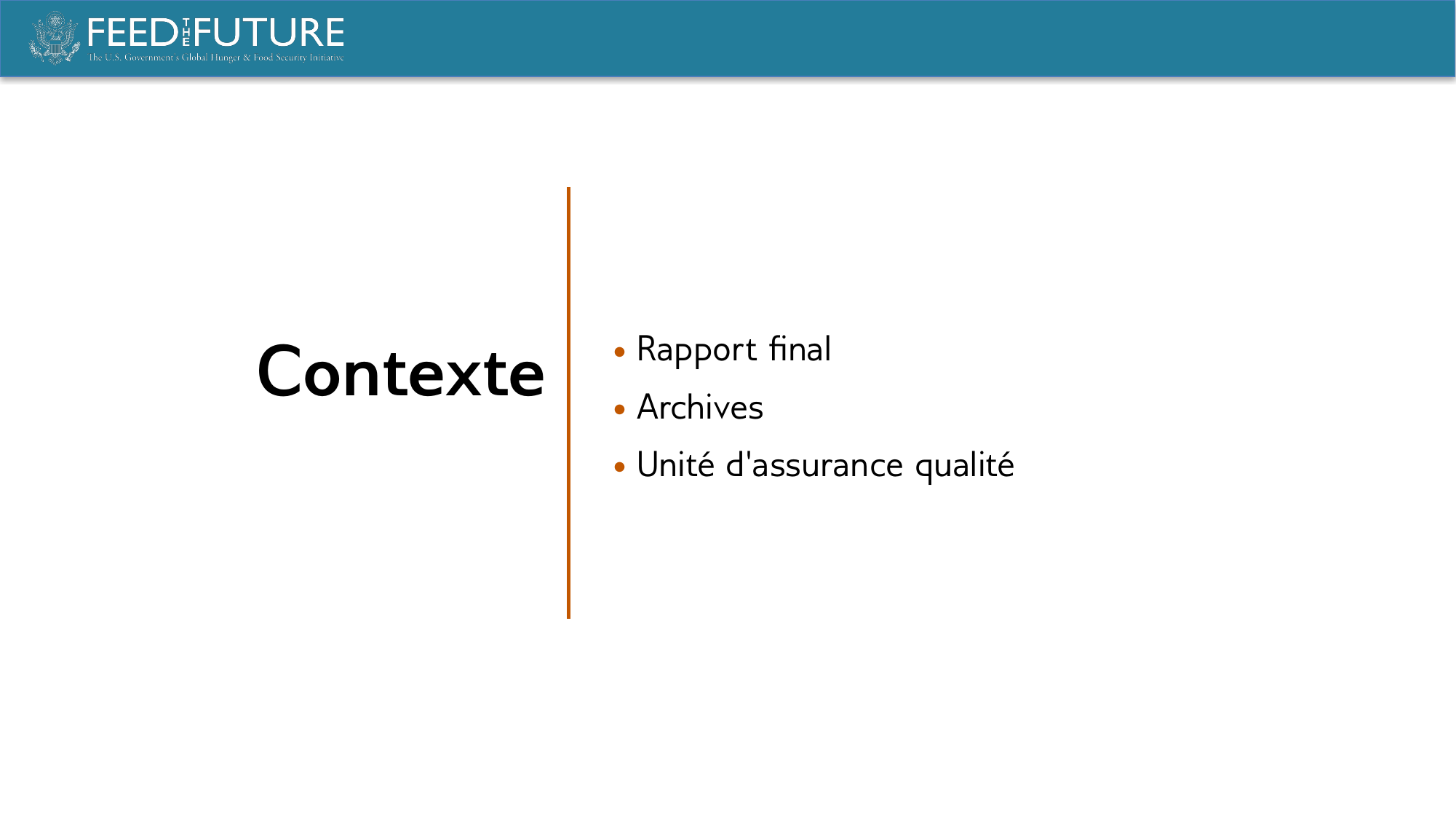

Contexte
 Rapport final
 Archives
 Unité d'assurance qualité